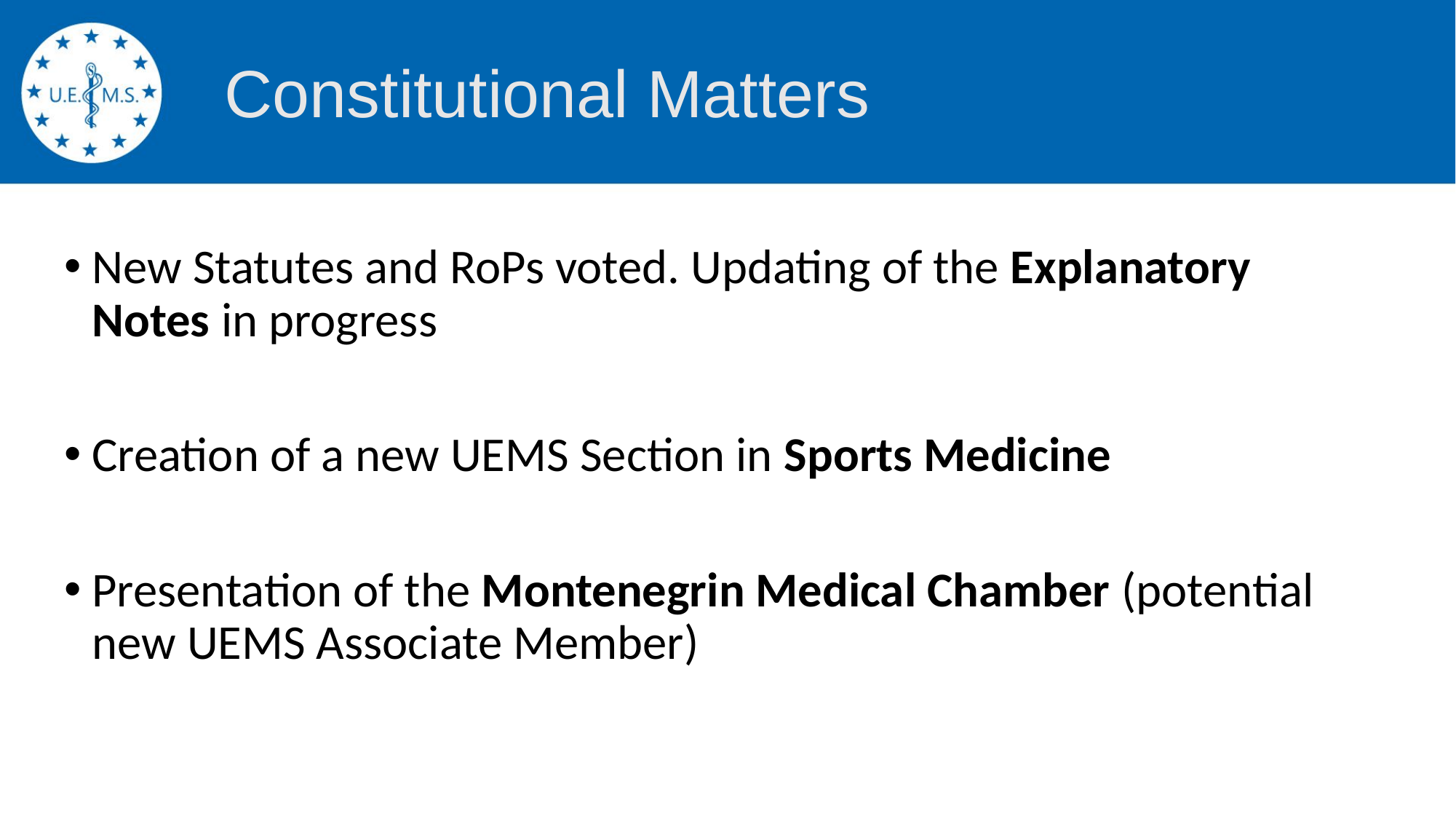

# Constitutional Matters
New Statutes and RoPs voted. Updating of the Explanatory Notes in progress

Creation of a new UEMS Section in Sports Medicine

Presentation of the Montenegrin Medical Chamber (potential new UEMS Associate Member)